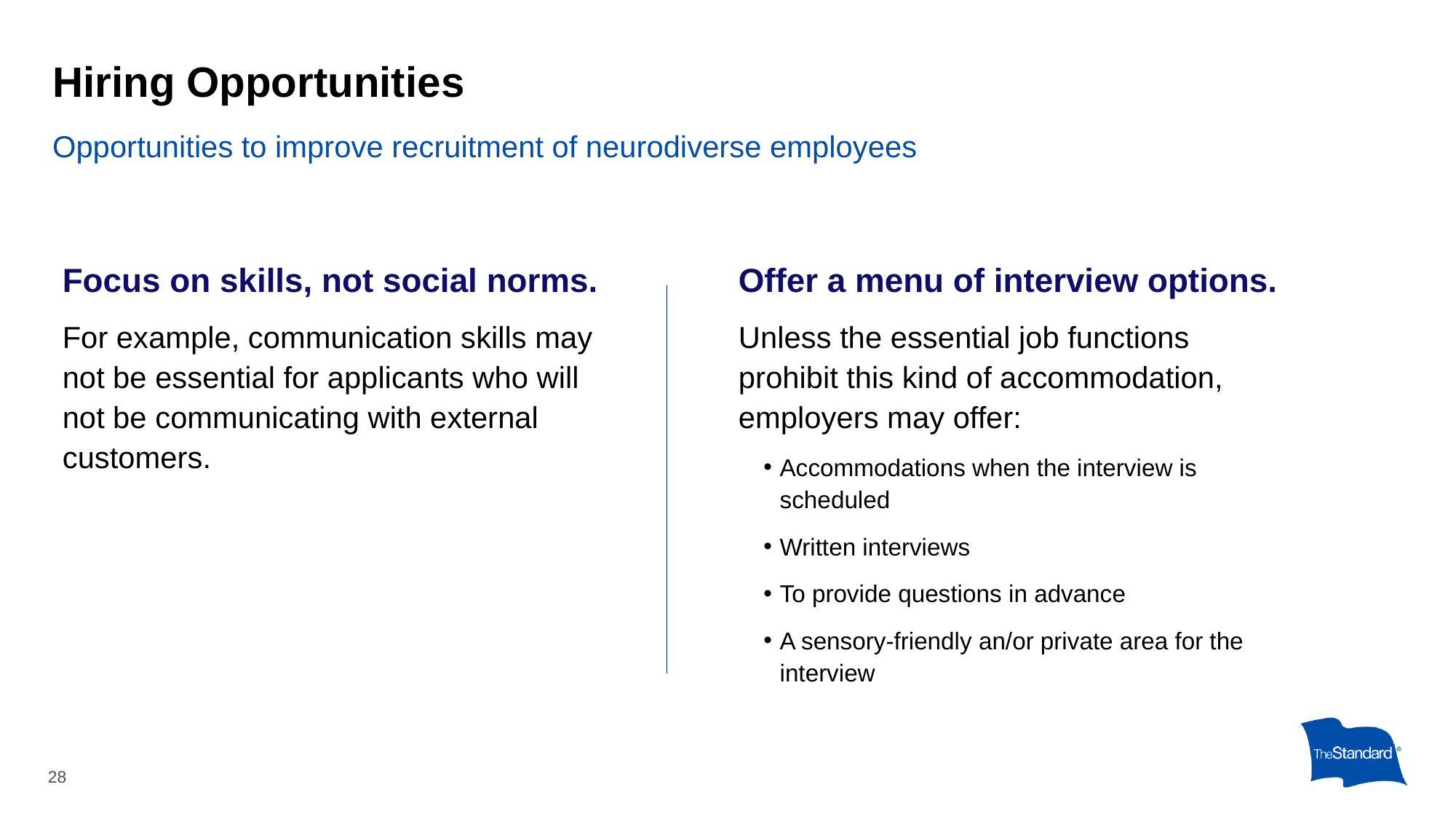

# Hiring Opportunities
Opportunities to improve recruitment of neurodiverse employees
Focus on skills, not social norms.
For example, communication skills may not be essential for applicants who will not be communicating with external customers.
Offer a menu of interview options.
Unless the essential job functions prohibit this kind of accommodation, employers may offer:
Accommodations when the interview is scheduled
Written interviews
To provide questions in advance
A sensory-friendly an/or private area for the interview

28